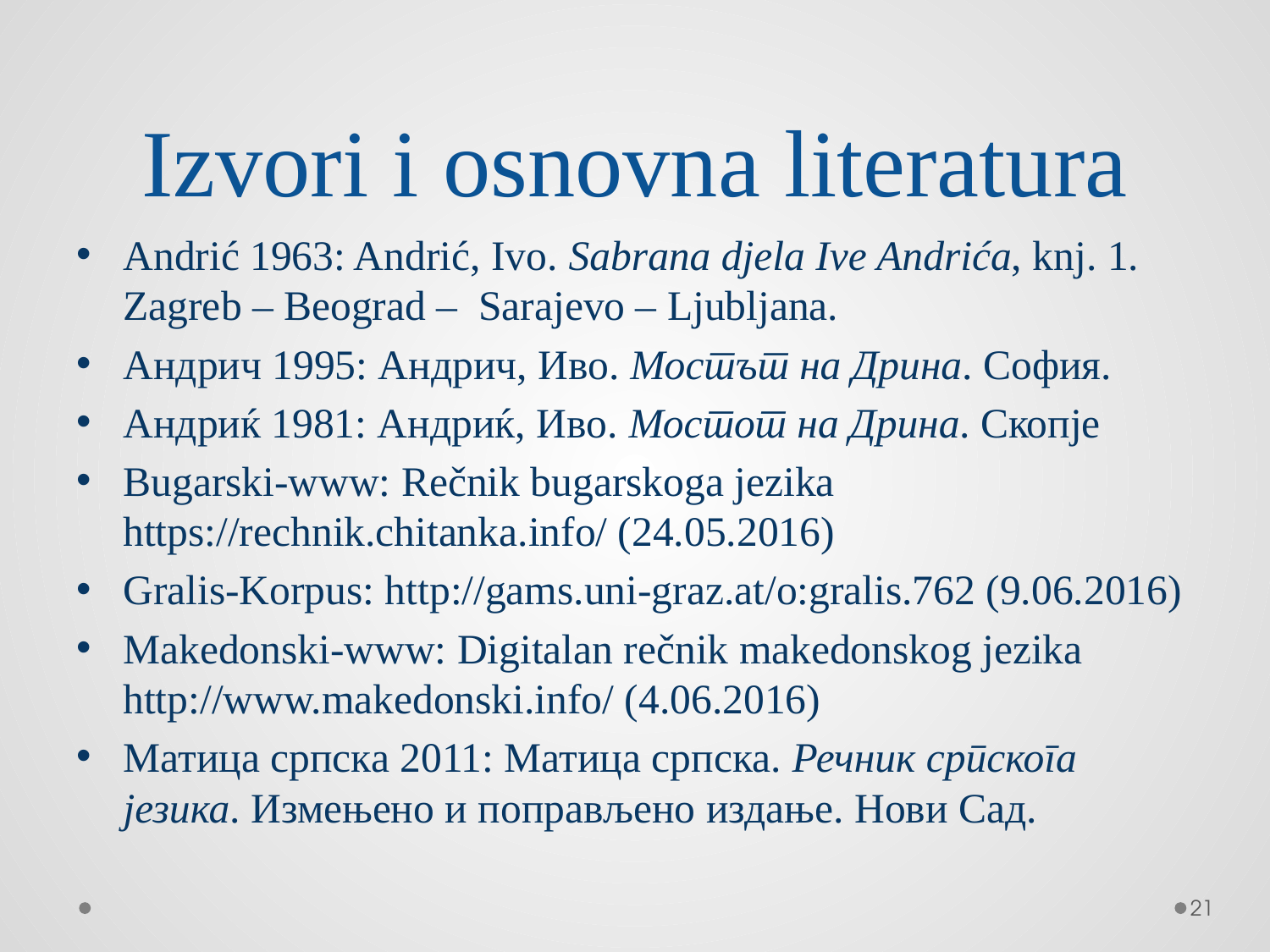

# Izvori i osnovna literatura
Andrić 1963: Andrić, Ivo. Sabrana djela Ive Andrića, knj. 1. Zagreb – Beograd –  Sarajevo – Ljubljana.
Андрич 1995: Андрич, Иво. Мостът на Дрина. София.
Андриќ 1981: Андриќ, Иво. Мостот на Дрина. Скопје
Bugarski-www: Rečnik bugarskoga jezika https://rechnik.chitanka.info/ (24.05.2016)
Gralis-Korpus: http://gams.uni-graz.at/o:gralis.762 (9.06.2016)
Makedonski-www: Digitalan rečnik makedonskog jezika http://www.makedonski.info/ (4.06.2016)
Матица српска 2011: Матица српска. Речник српскога језика. Измењено и поправљено издање. Нови Сад.

21